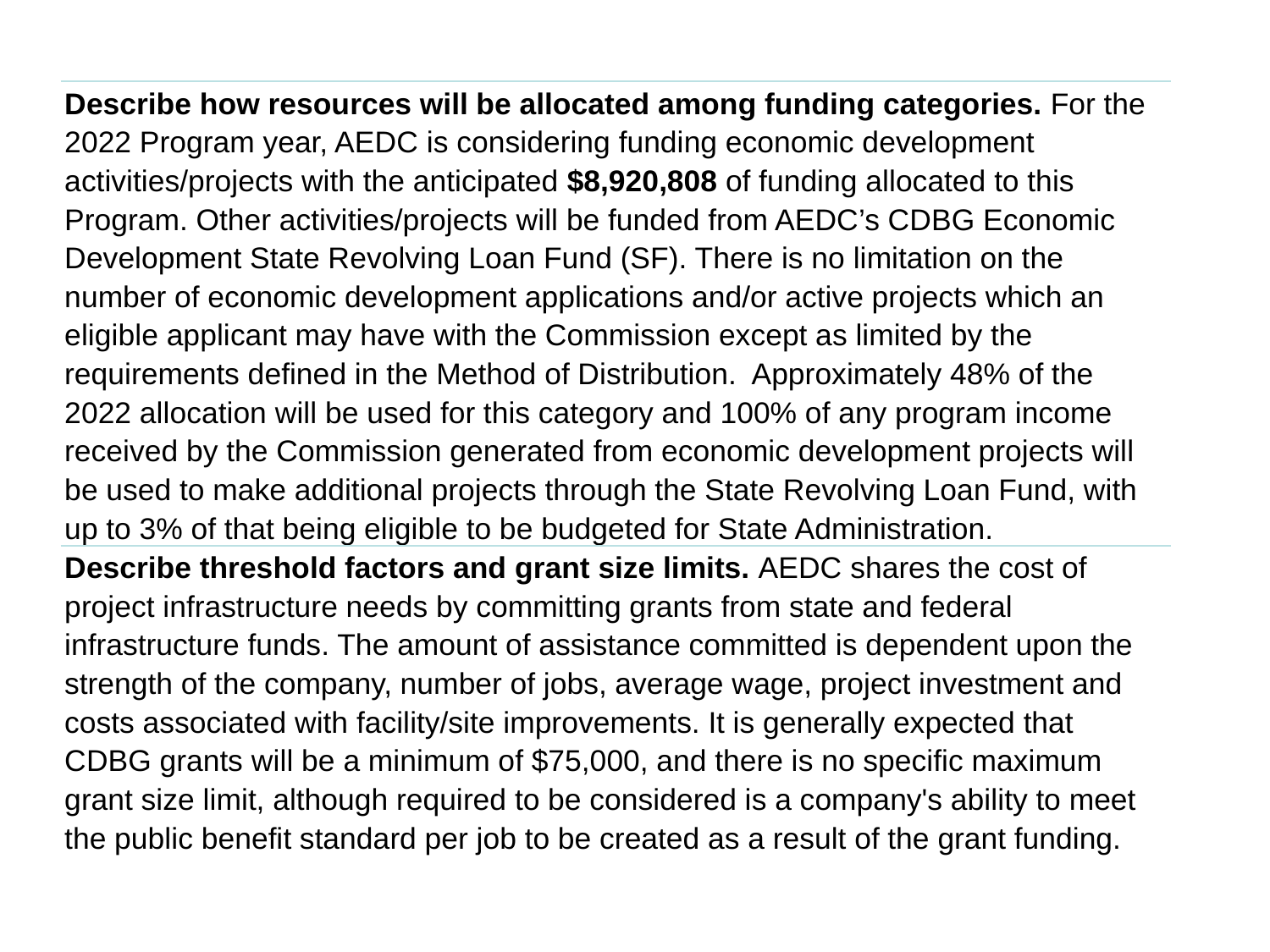

| Describe how resources will be allocated among funding categories. For the 2022 Program year, AEDC is considering funding economic development activities/projects with the anticipated $8,920,808 of funding allocated to this Program. Other activities/projects will be funded from AEDC’s CDBG Economic Development State Revolving Loan Fund (SF). There is no limitation on the number of economic development applications and/or active projects which an eligible applicant may have with the Commission except as limited by the requirements defined in the Method of Distribution.  Approximately 48% of the 2022 allocation will be used for this category and 100% of any program income received by the Commission generated from economic development projects will be used to make additional projects through the State Revolving Loan Fund, with up to 3% of that being eligible to be budgeted for State Administration. |
| --- |
| Describe threshold factors and grant size limits. AEDC shares the cost of project infrastructure needs by committing grants from state and federal infrastructure funds. The amount of assistance committed is dependent upon the strength of the company, number of jobs, average wage, project investment and costs associated with facility/site improvements. It is generally expected that CDBG grants will be a minimum of $75,000, and there is no specific maximum grant size limit, although required to be considered is a company's ability to meet the public benefit standard per job to be created as a result of the grant funding. |
|  |